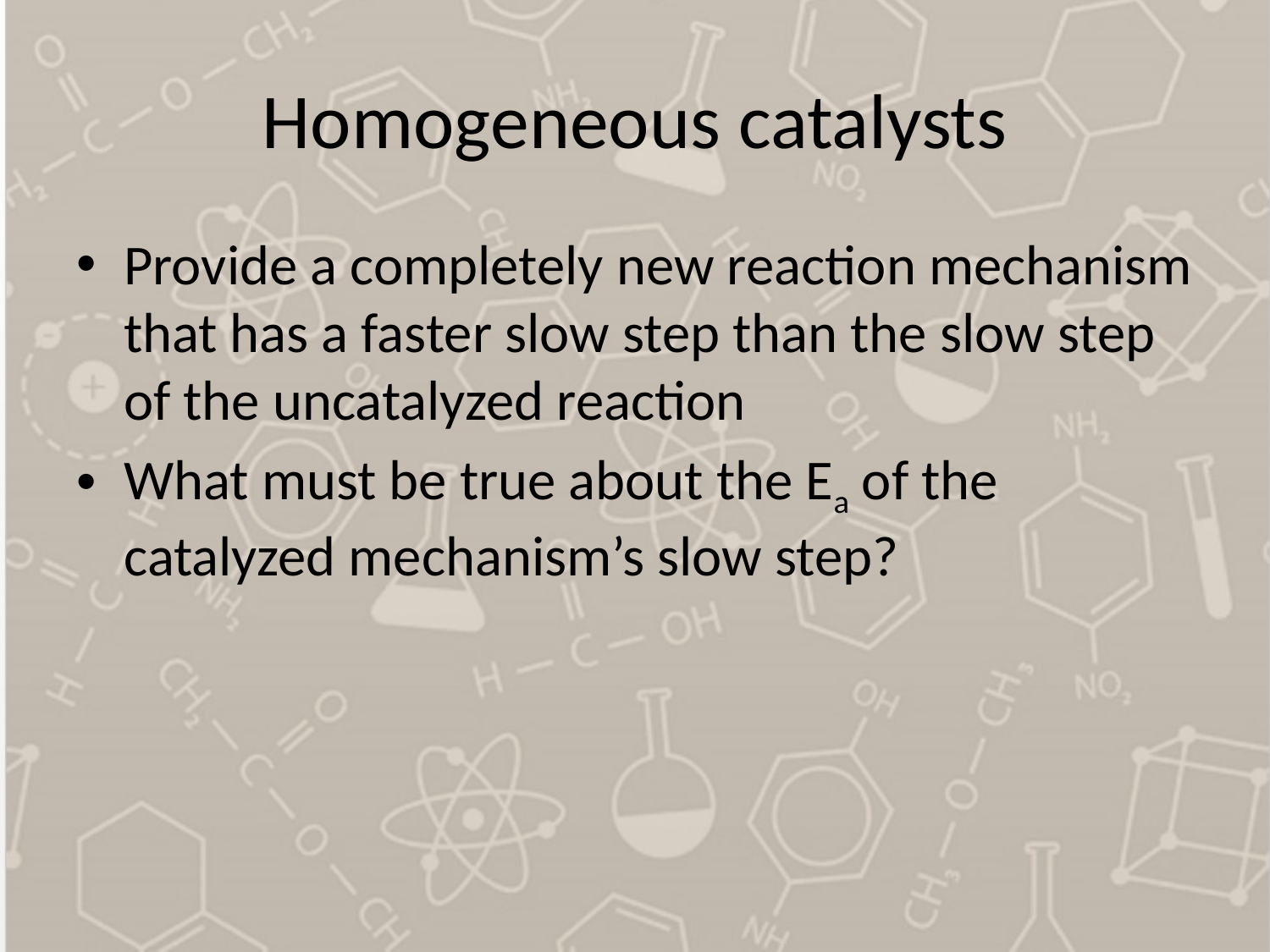

# Homogeneous catalysts
Provide a completely new reaction mechanism that has a faster slow step than the slow step of the uncatalyzed reaction
What must be true about the Ea of the catalyzed mechanism’s slow step?